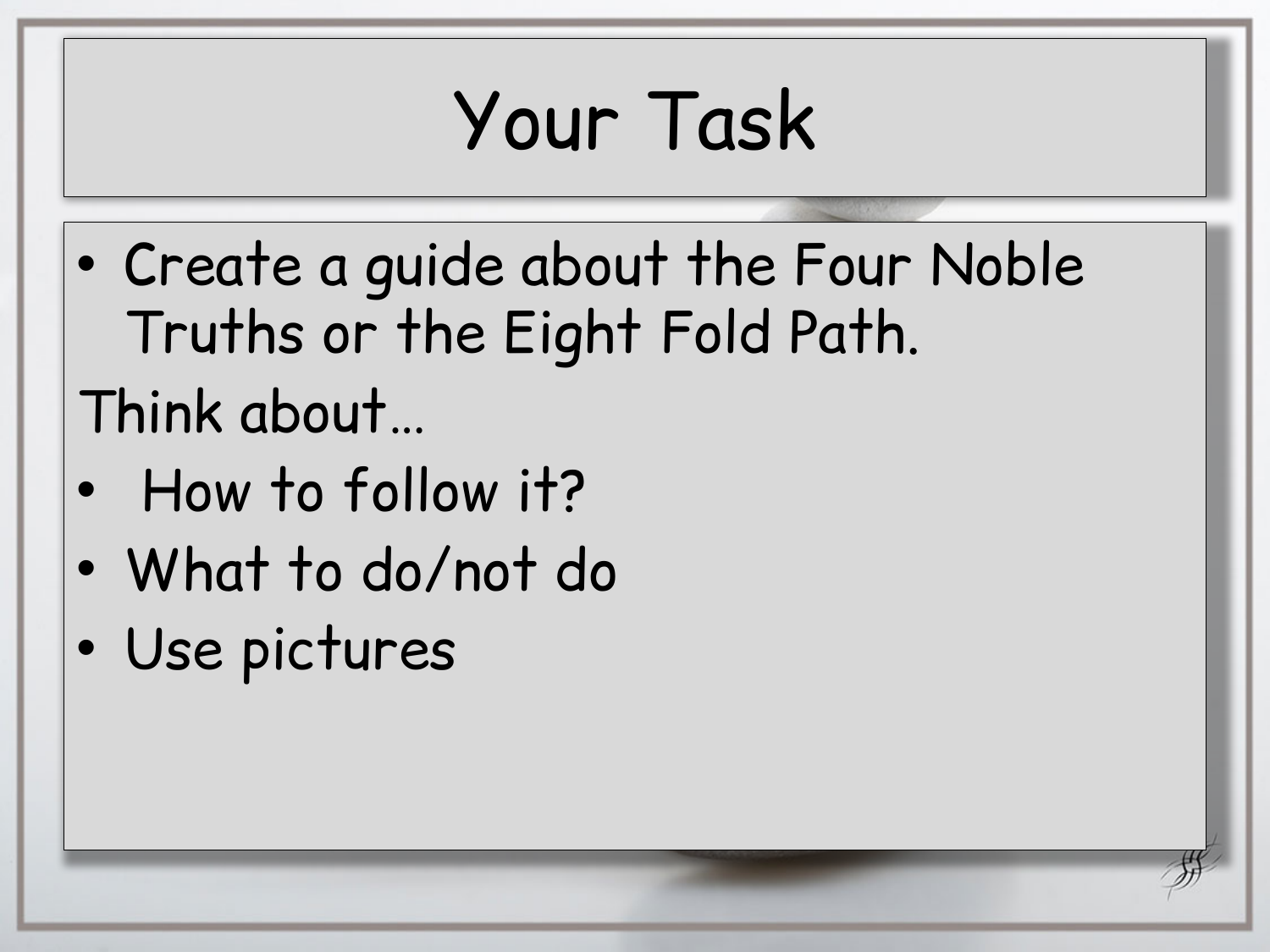

# Your Task
Create a guide about the Four Noble Truths or the Eight Fold Path.
Think about…
 How to follow it?
What to do/not do
Use pictures